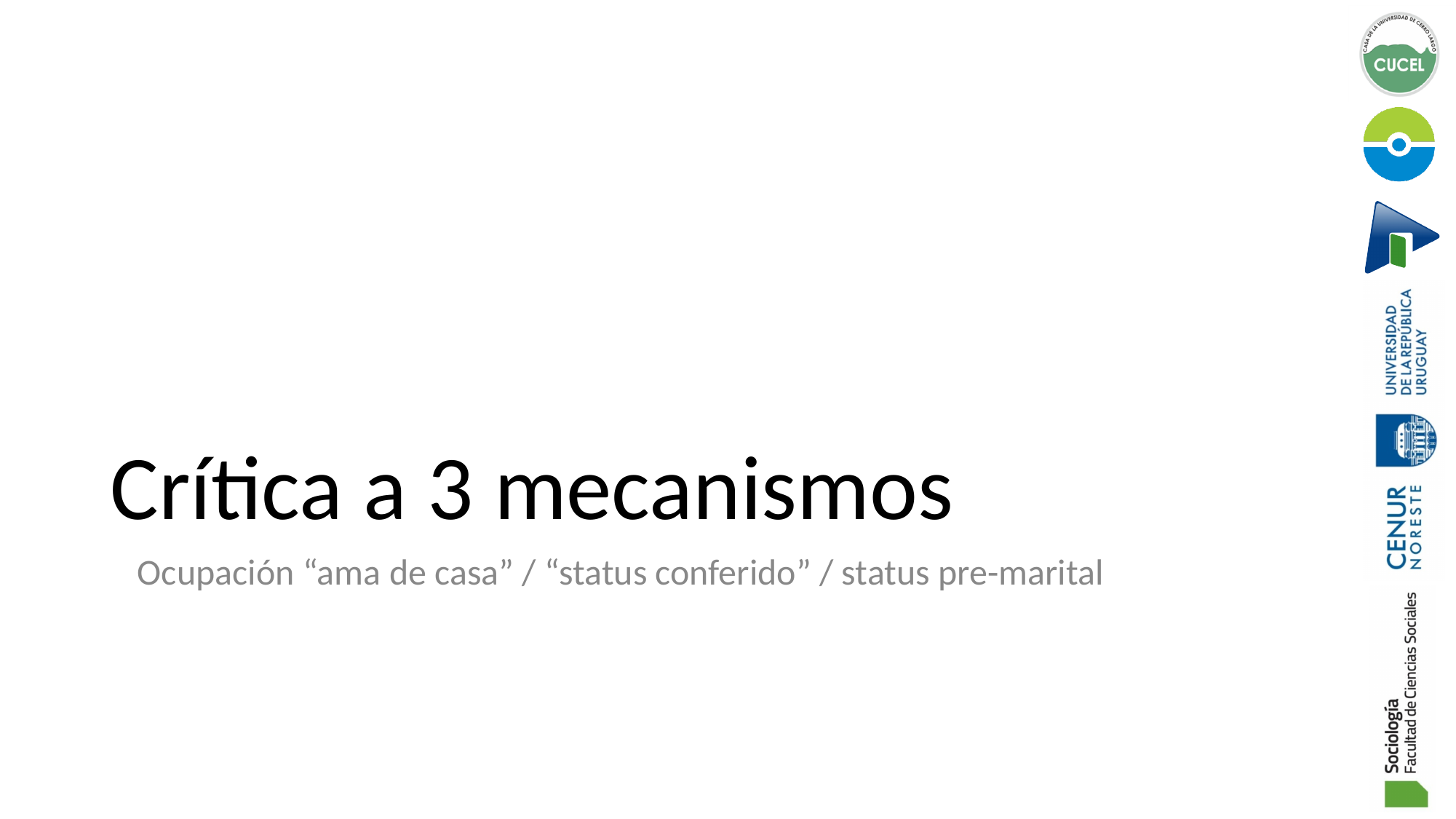

# Crítica a 3 mecanismos
Ocupación “ama de casa” / “status conferido” / status pre-marital